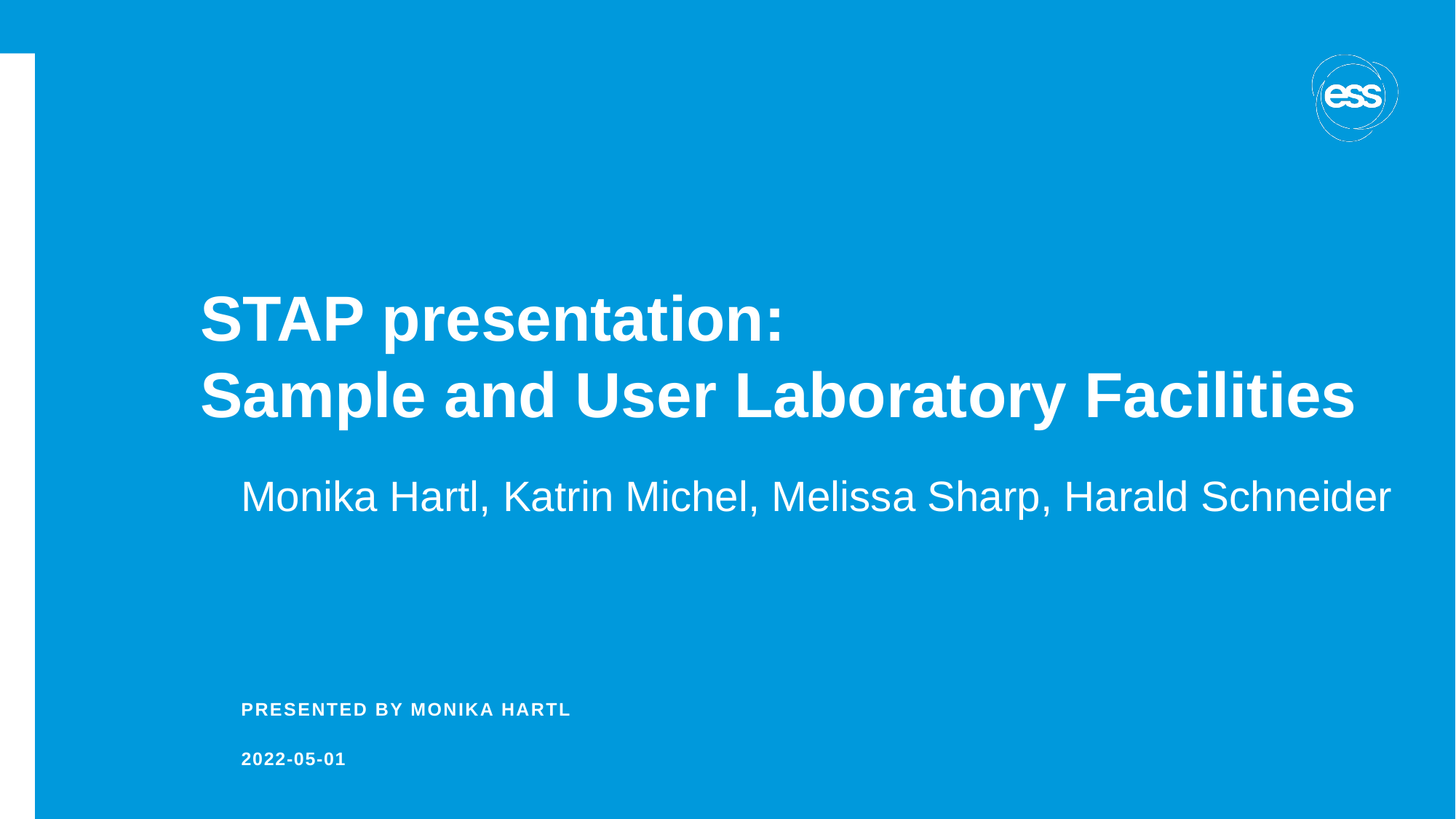

# STAP presentation: Sample and User Laboratory Facilities
Monika Hartl, Katrin Michel, Melissa Sharp, Harald Schneider
PRESENTED BY Monika Hartl
2022-05-01